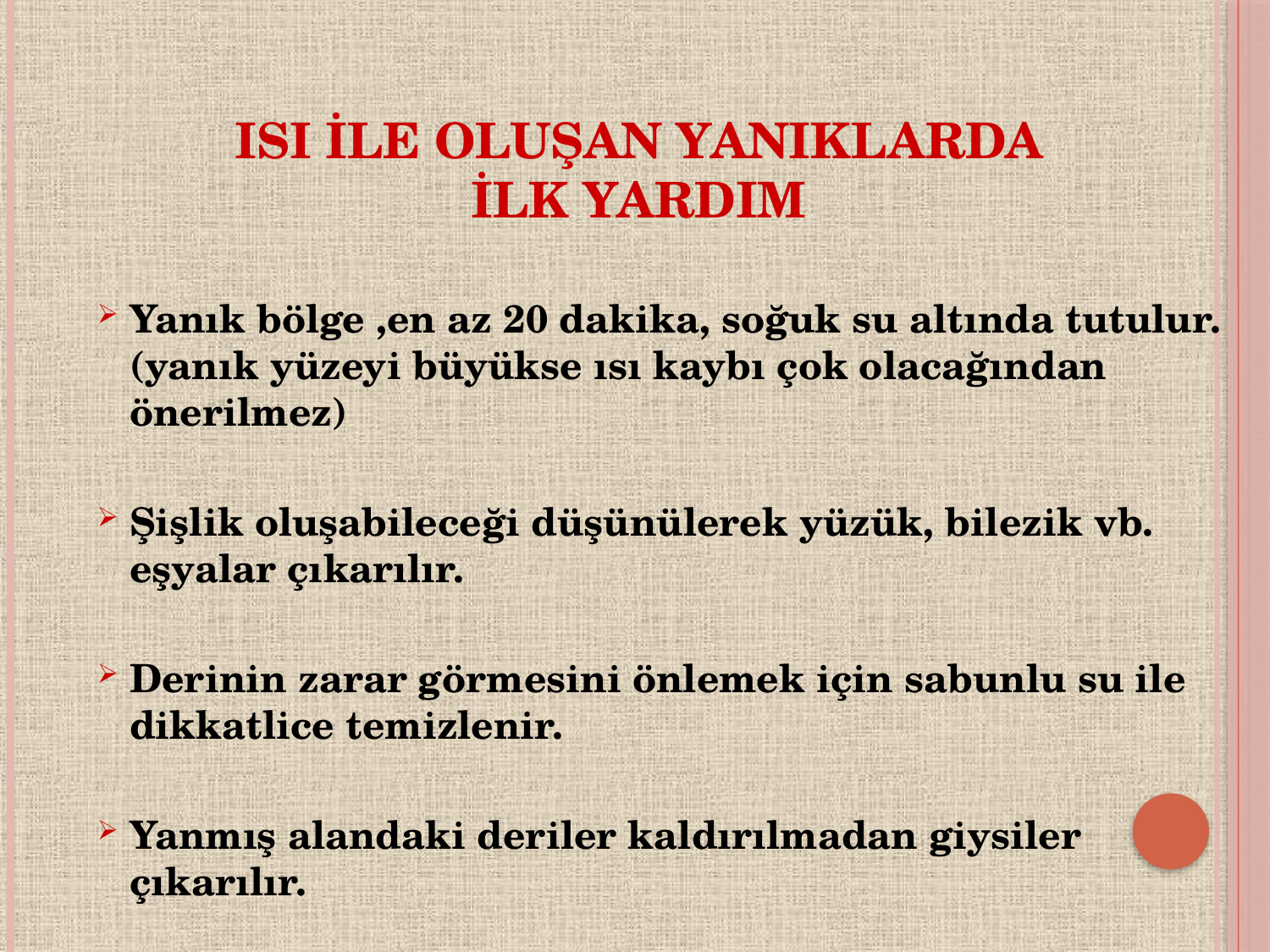

ISI İLE OLUŞAN YANIKLARDA İLK YARDIM
Yanık bölge ,en az 20 dakika, soğuk su altında tutulur.(yanık yüzeyi büyükse ısı kaybı çok olacağından önerilmez)

Şişlik oluşabileceği düşünülerek yüzük, bilezik vb. eşyalar çıkarılır.

Derinin zarar görmesini önlemek için sabunlu su ile dikkatlice temizlenir.

Yanmış alandaki deriler kaldırılmadan giysiler çıkarılır.